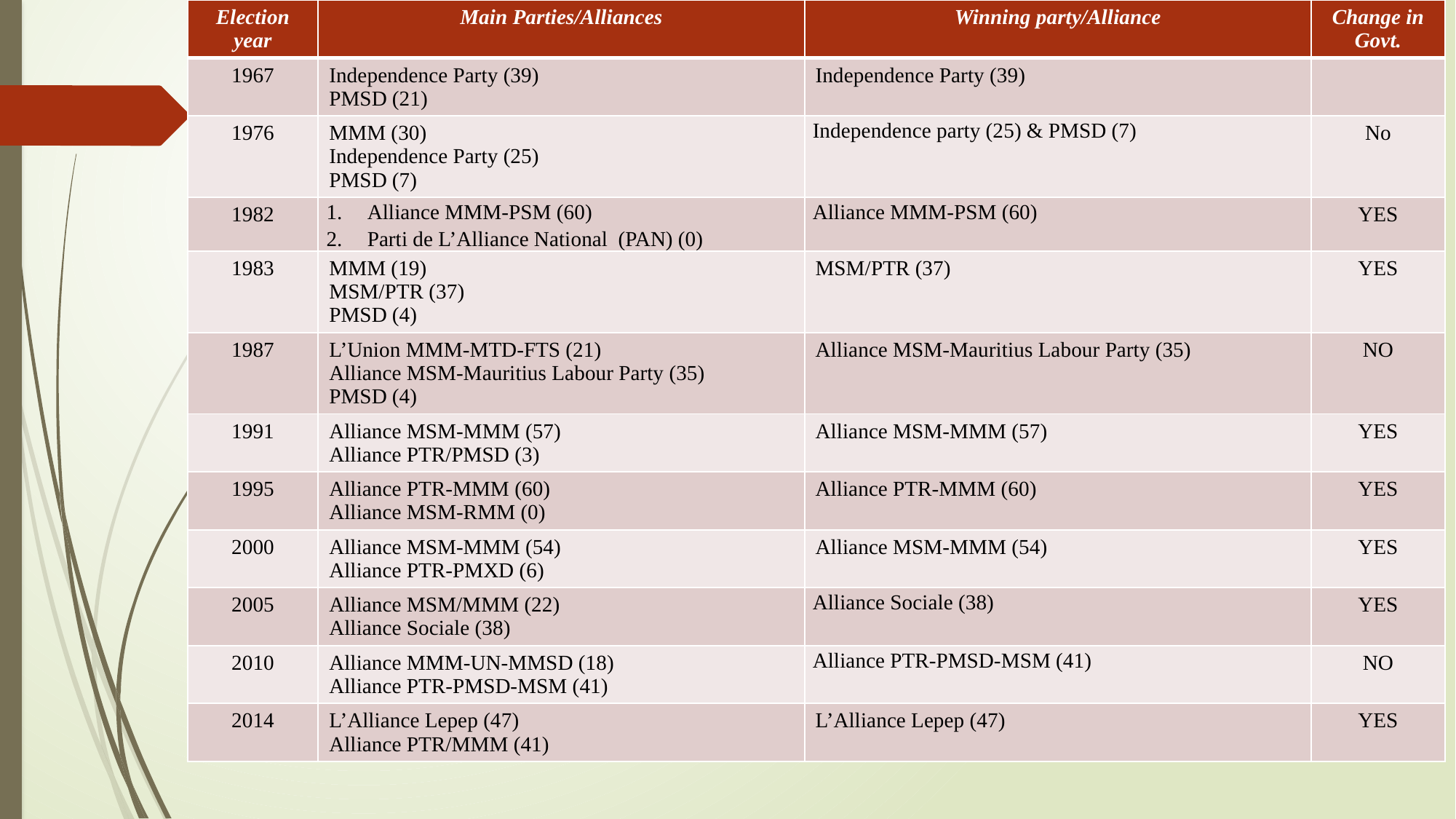

| Election year | Main Parties/Alliances | Winning party/Alliance | Change in Govt. |
| --- | --- | --- | --- |
| 1967 | Independence Party (39) PMSD (21) | Independence Party (39) |  |
| 1976 | MMM (30) Independence Party (25) PMSD (7) | Independence party (25) & PMSD (7) | No |
| 1982 | Alliance MMM-PSM (60) Parti de L’Alliance National (PAN) (0) | Alliance MMM-PSM (60) | YES |
| 1983 | MMM (19) MSM/PTR (37) PMSD (4) | MSM/PTR (37) | YES |
| 1987 | L’Union MMM-MTD-FTS (21) Alliance MSM-Mauritius Labour Party (35) PMSD (4) | Alliance MSM-Mauritius Labour Party (35) | NO |
| 1991 | Alliance MSM-MMM (57) Alliance PTR/PMSD (3) | Alliance MSM-MMM (57) | YES |
| 1995 | Alliance PTR-MMM (60) Alliance MSM-RMM (0) | Alliance PTR-MMM (60) | YES |
| 2000 | Alliance MSM-MMM (54) Alliance PTR-PMXD (6) | Alliance MSM-MMM (54) | YES |
| 2005 | Alliance MSM/MMM (22) Alliance Sociale (38) | Alliance Sociale (38) | YES |
| 2010 | Alliance MMM-UN-MMSD (18) Alliance PTR-PMSD-MSM (41) | Alliance PTR-PMSD-MSM (41) | NO |
| 2014 | L’Alliance Lepep (47) Alliance PTR/MMM (41) | L’Alliance Lepep (47) | YES |
#